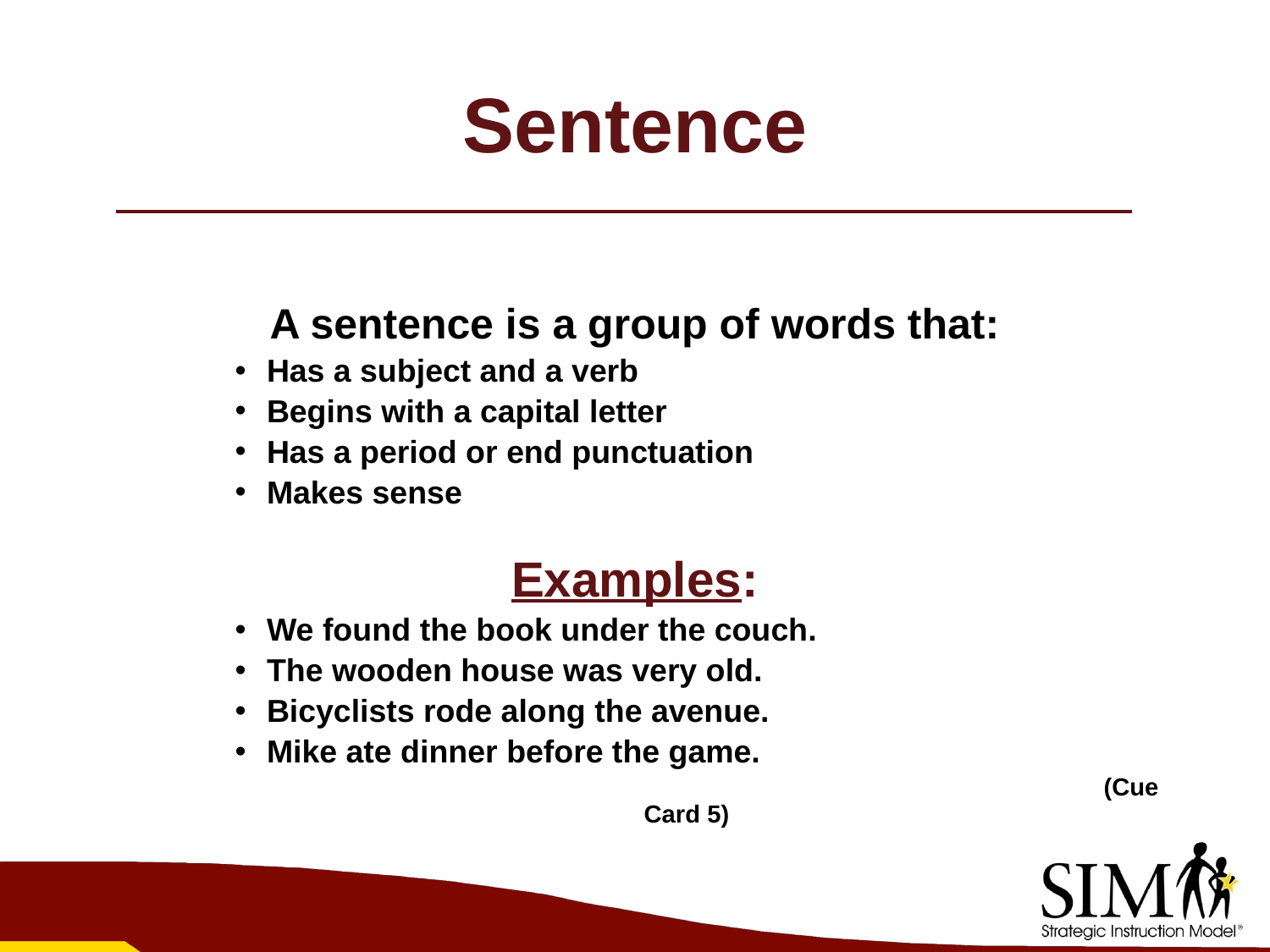

# Sentence
A sentence is a group of words that:
Has a subject and a verb
Begins with a capital letter
Has a period or end punctuation
Makes sense

Examples:
We found the book under the couch.
The wooden house was very old.
Bicyclists rode along the avenue.
Mike ate dinner before the game.
								(Cue Card 5)